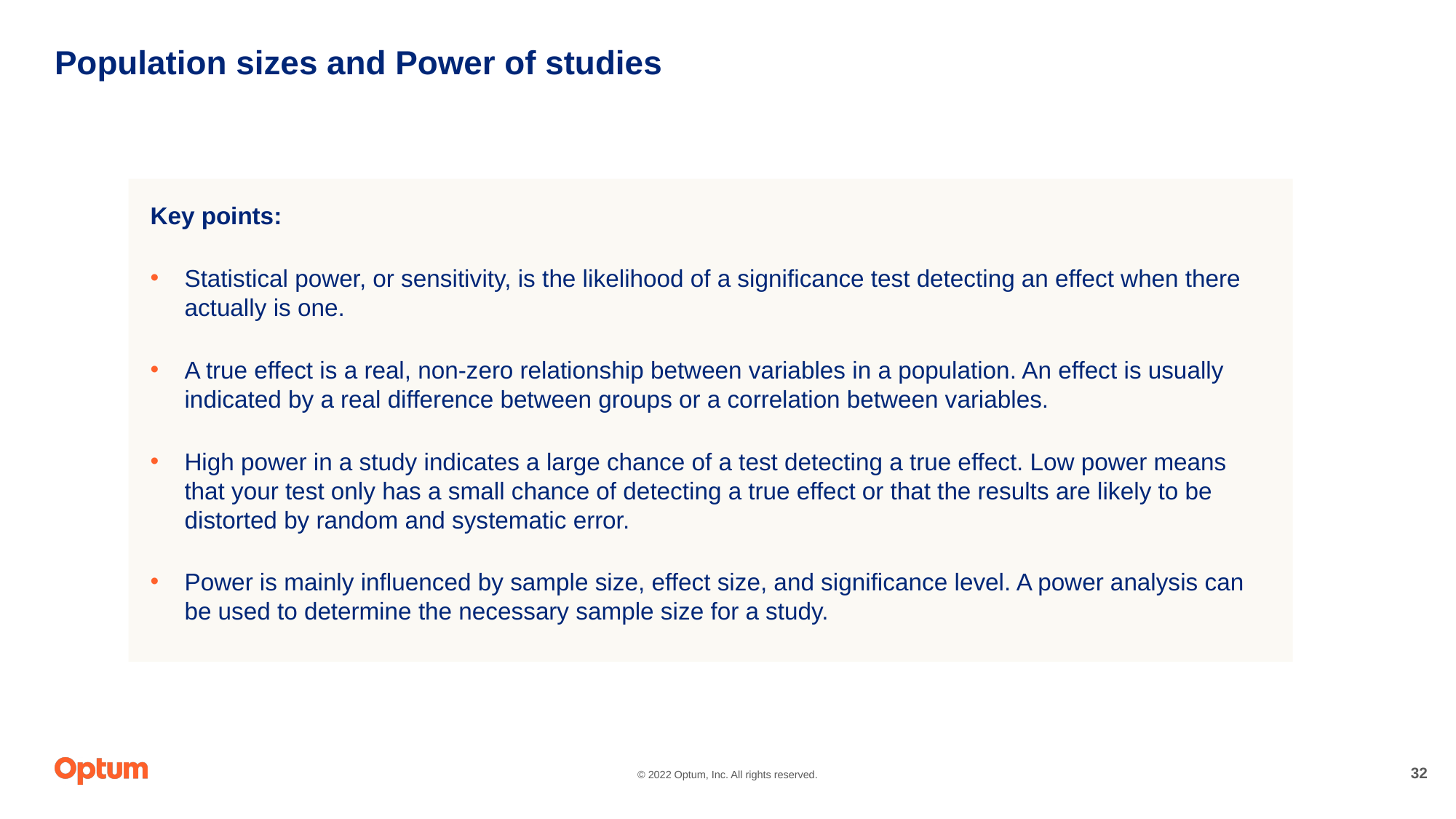

# Population sizes and Power of studies
Key points:
Statistical power, or sensitivity, is the likelihood of a significance test detecting an effect when there actually is one.
A true effect is a real, non-zero relationship between variables in a population. An effect is usually indicated by a real difference between groups or a correlation between variables.
High power in a study indicates a large chance of a test detecting a true effect. Low power means that your test only has a small chance of detecting a true effect or that the results are likely to be distorted by random and systematic error.
Power is mainly influenced by sample size, effect size, and significance level. A power analysis can be used to determine the necessary sample size for a study.